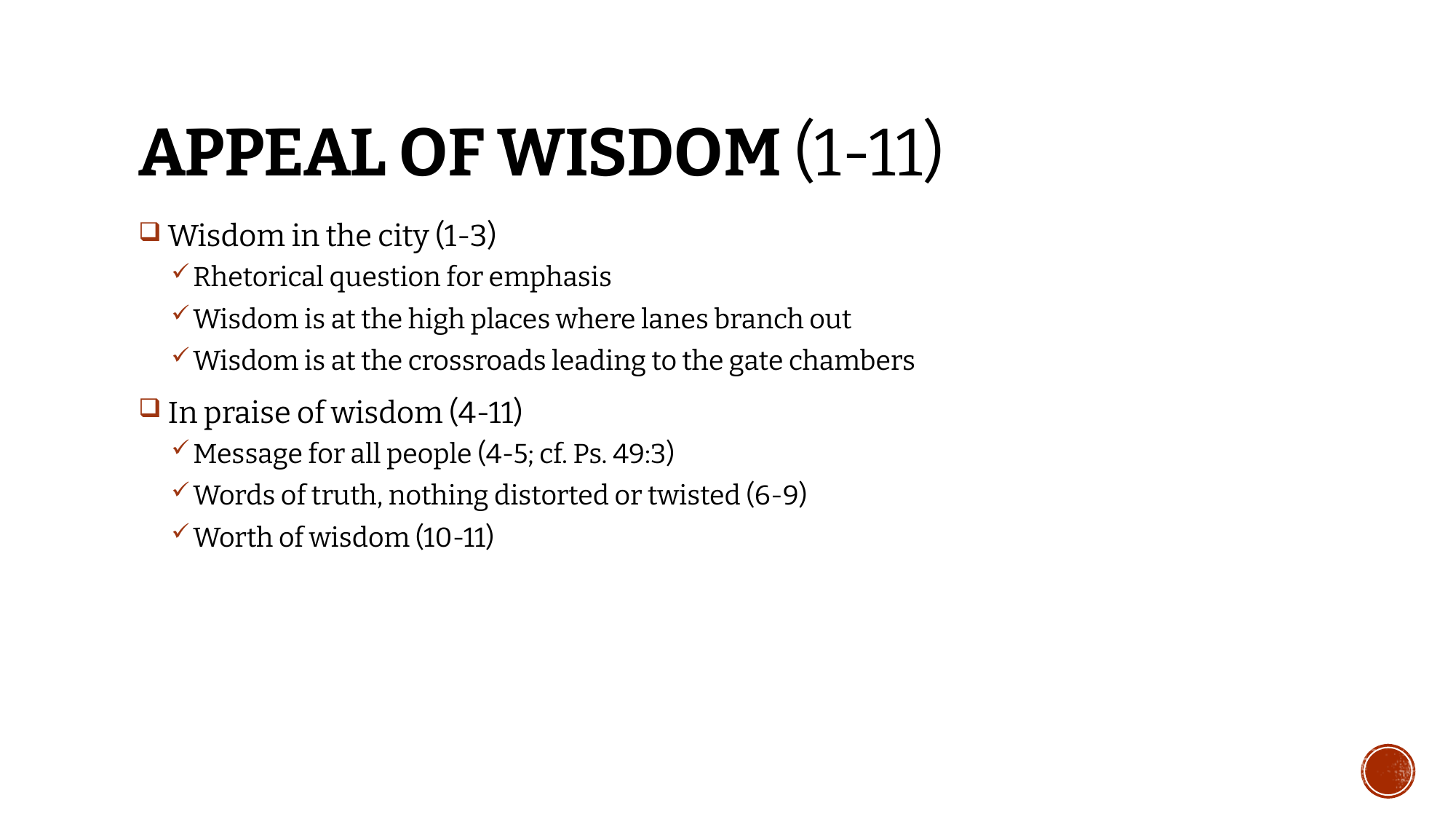

# APPEAL OF WISDOM (1-11)
 Wisdom in the city (1-3)
Rhetorical question for emphasis
Wisdom is at the high places where lanes branch out
Wisdom is at the crossroads leading to the gate chambers
 In praise of wisdom (4-11)
Message for all people (4-5; cf. Ps. 49:3)
Words of truth, nothing distorted or twisted (6-9)
Worth of wisdom (10-11)